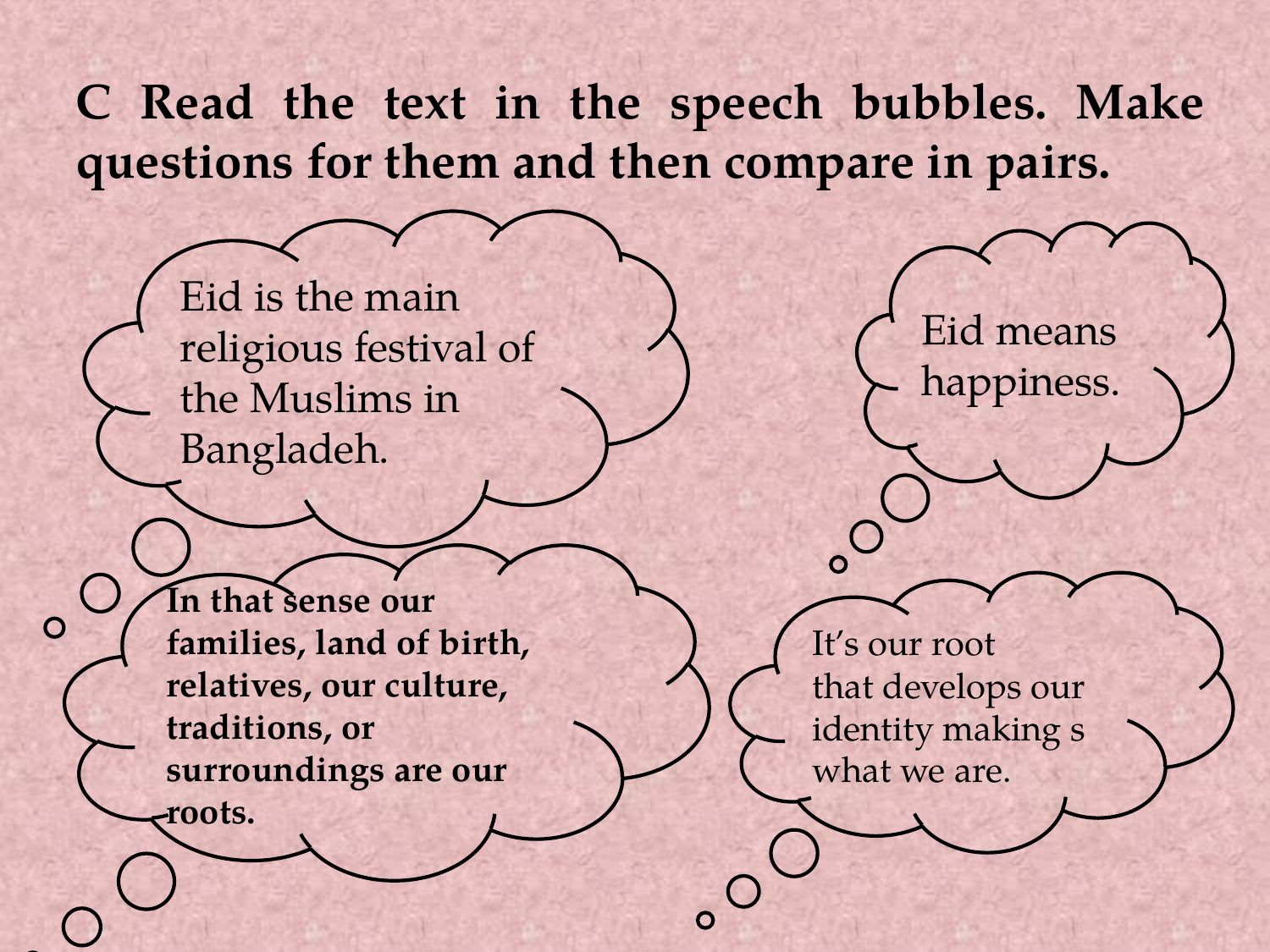

C Read the text in the speech bubbles. Make questions for them and then compare in pairs.
Eid is the main
religious festival of
the Muslims in
Bangladeh.
Eid means happiness.
In that sense our families, land of birth, relatives, our culture, traditions, or surroundings are our
roots.
It’s our root
that develops our
identity making s
what we are.